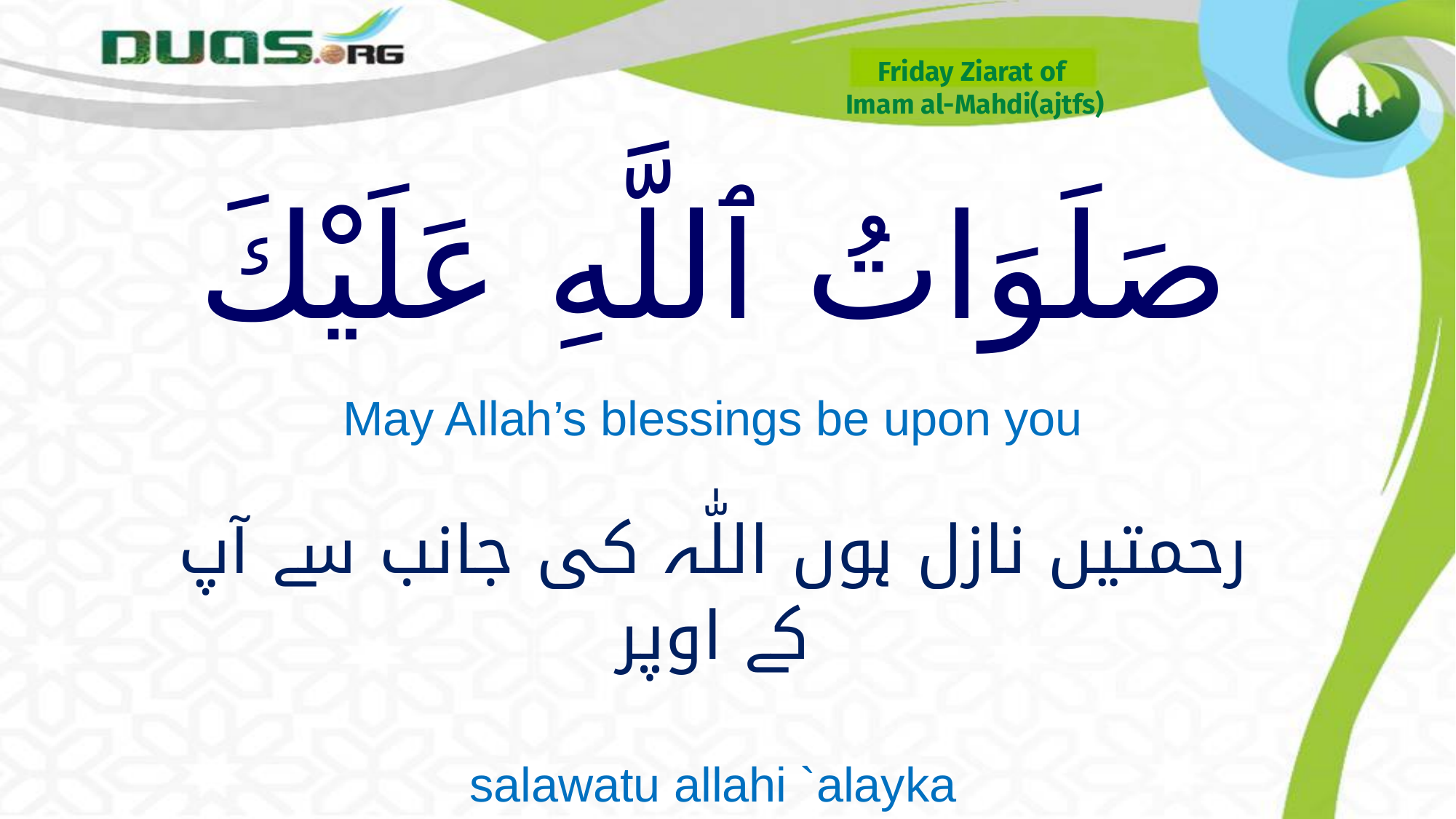

Friday Ziarat of
Imam al-Mahdi(ajtfs)
# صَلَوَاتُ ٱللَّهِ عَلَيْكَ
May Allah’s blessings be upon you

رحمتیں نازل ہوں اللّٰہ کی جانب سے آپ کے اوپر

salawatu allahi `alayka